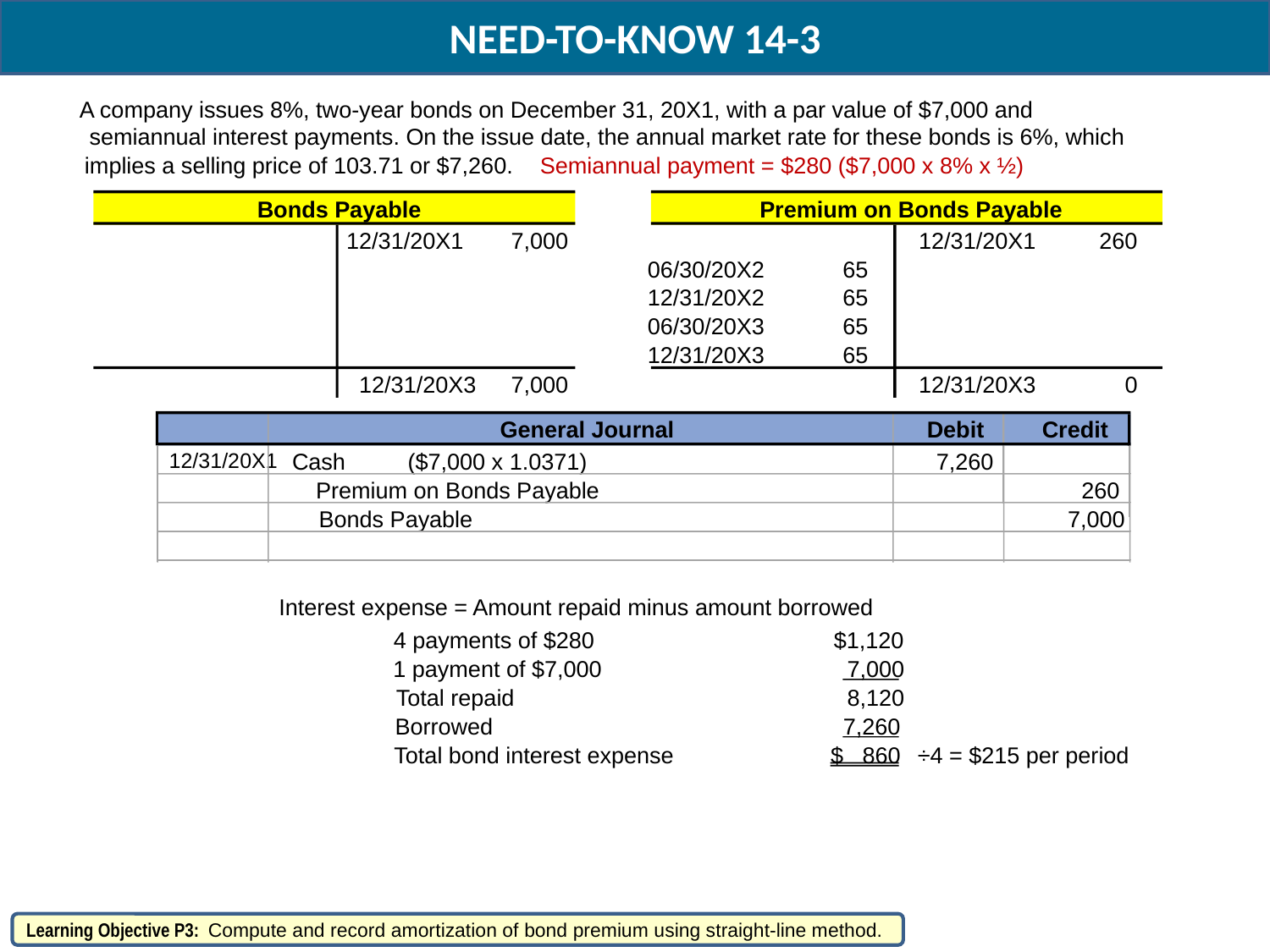

NEED-TO-KNOW 14-3
A company issues 8%, two-year bonds on December 31, 20X1, with a par value of $7,000 and
semiannual interest payments. On the issue date, the annual market rate for these bonds is 6%, which
implies a selling price of 103.71 or $7,260.
Semiannual payment = $280 ($7,000 x 8% x ½)

Bonds Payable
Premium on Bonds Payable

12/31/20X1
7,000
12/31/20X1
260
06/30/20X2
65
12/31/20X2
65
06/30/20X3
65
12/31/20X3
65

12/31/20X3
7,000
12/31/20X3
0

General Journal
Debit
Credit

12/31/20X1
Cash
($7,000 x 1.0371)
7,260

Premium on Bonds Payable
260

Bonds Payable
7,000

Interest expense = Amount repaid minus amount borrowed
4 payments of $280
$1,120
1 payment of $7,000
7,000

Total repaid
8,120
Borrowed
7,260

Total bond interest expense
$   860
÷4 = $215 per period

Learning Objective P3:  Compute and record amortization of bond premium using straight-line method.